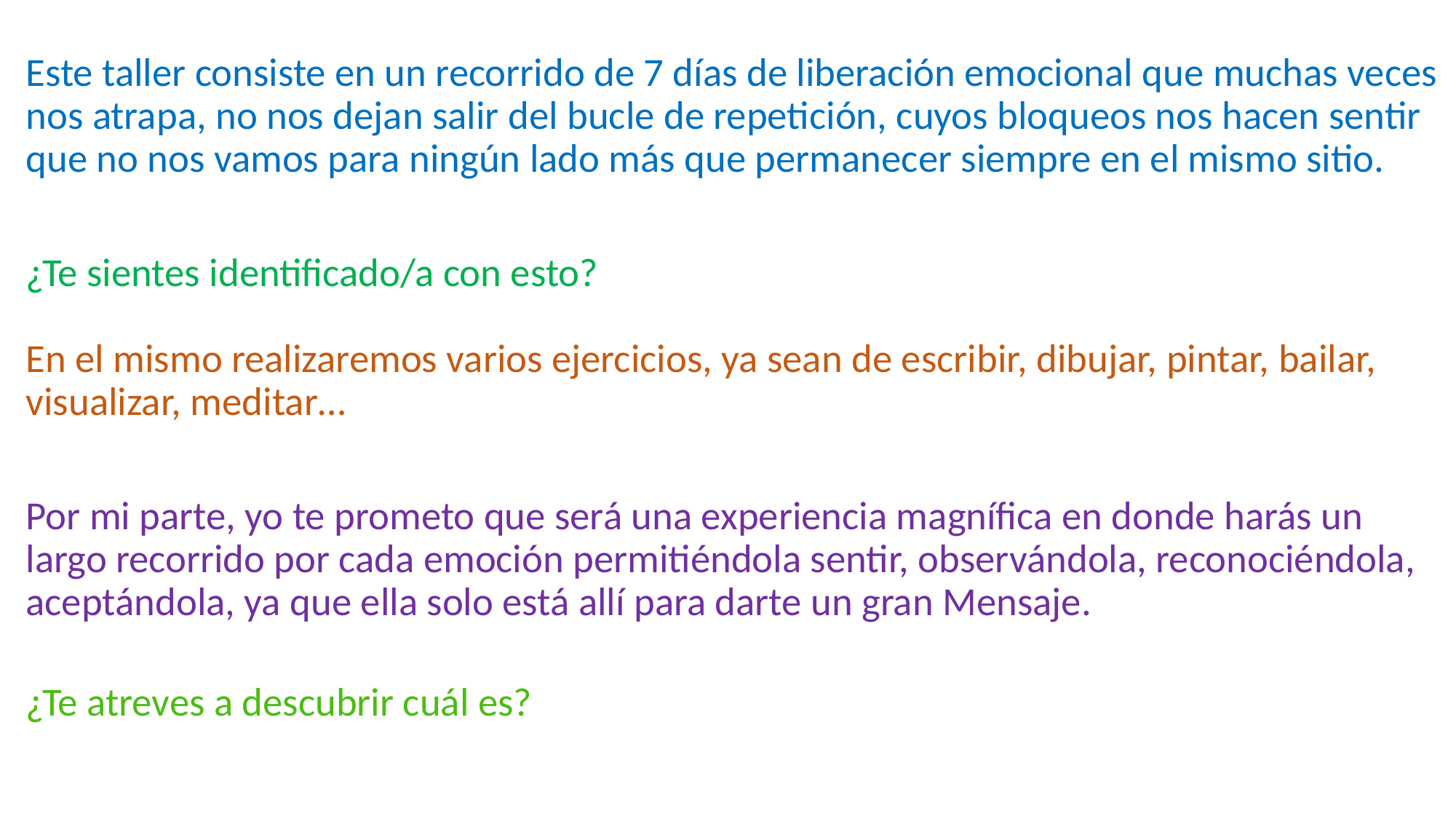

Este taller consiste en un recorrido de 7 días de liberación emocional que muchas veces nos atrapa, no nos dejan salir del bucle de repetición, cuyos bloqueos nos hacen sentir que no nos vamos para ningún lado más que permanecer siempre en el mismo sitio.

¿Te sientes identificado/a con esto?
En el mismo realizaremos varios ejercicios, ya sean de escribir, dibujar, pintar, bailar, visualizar, meditar…

Por mi parte, yo te prometo que será una experiencia magnífica en donde harás un largo recorrido por cada emoción permitiéndola sentir, observándola, reconociéndola, aceptándola, ya que ella solo está allí para darte un gran Mensaje.
¿Te atreves a descubrir cuál es?